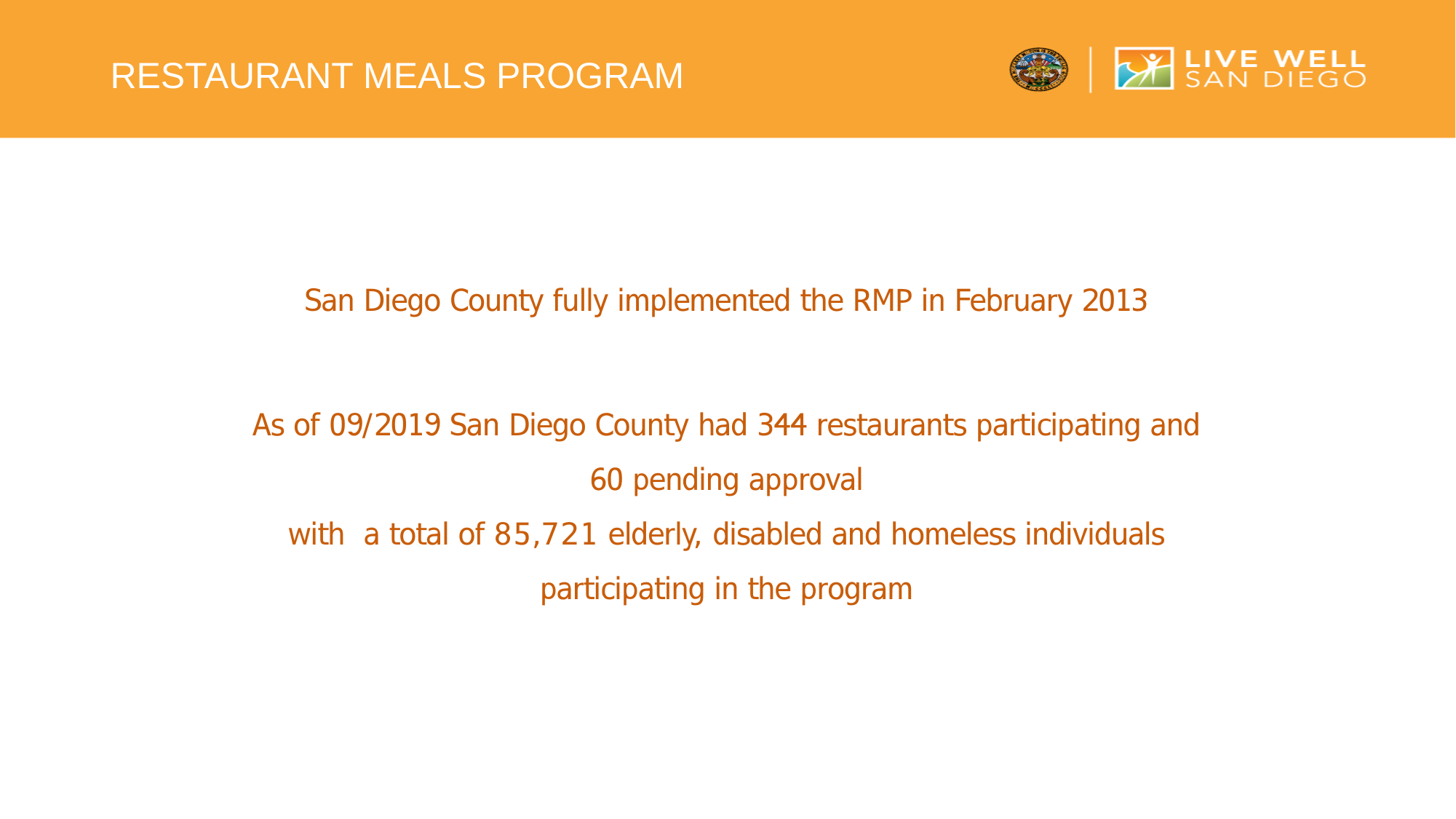

# Restaurant meals program

San Diego County fully implemented the RMP in February 2013
As of 09/2019 San Diego County had 344 restaurants participating and 60 pending approval
with  a total of 85,721 elderly, disabled and homeless individuals participating in the program